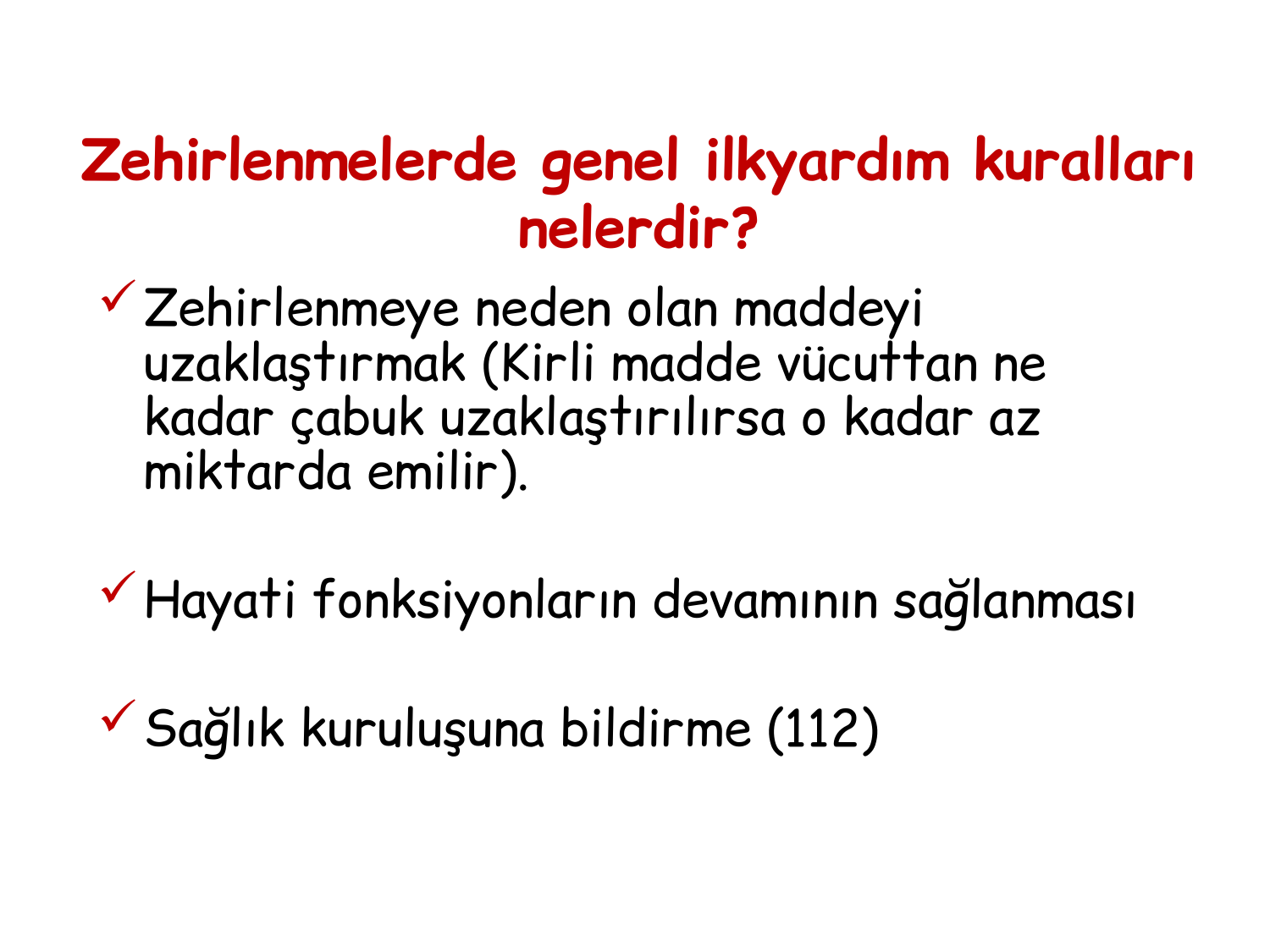

# Zehirlenmelerde genel ilkyardım kuralları nelerdir?
Zehirlenmeye neden olan maddeyi uzaklaştırmak (Kirli madde vücuttan ne kadar çabuk uzaklaştırılırsa o kadar az miktarda emilir).

Hayati fonksiyonların devamının sağlanması

Sağlık kuruluşuna bildirme (112)